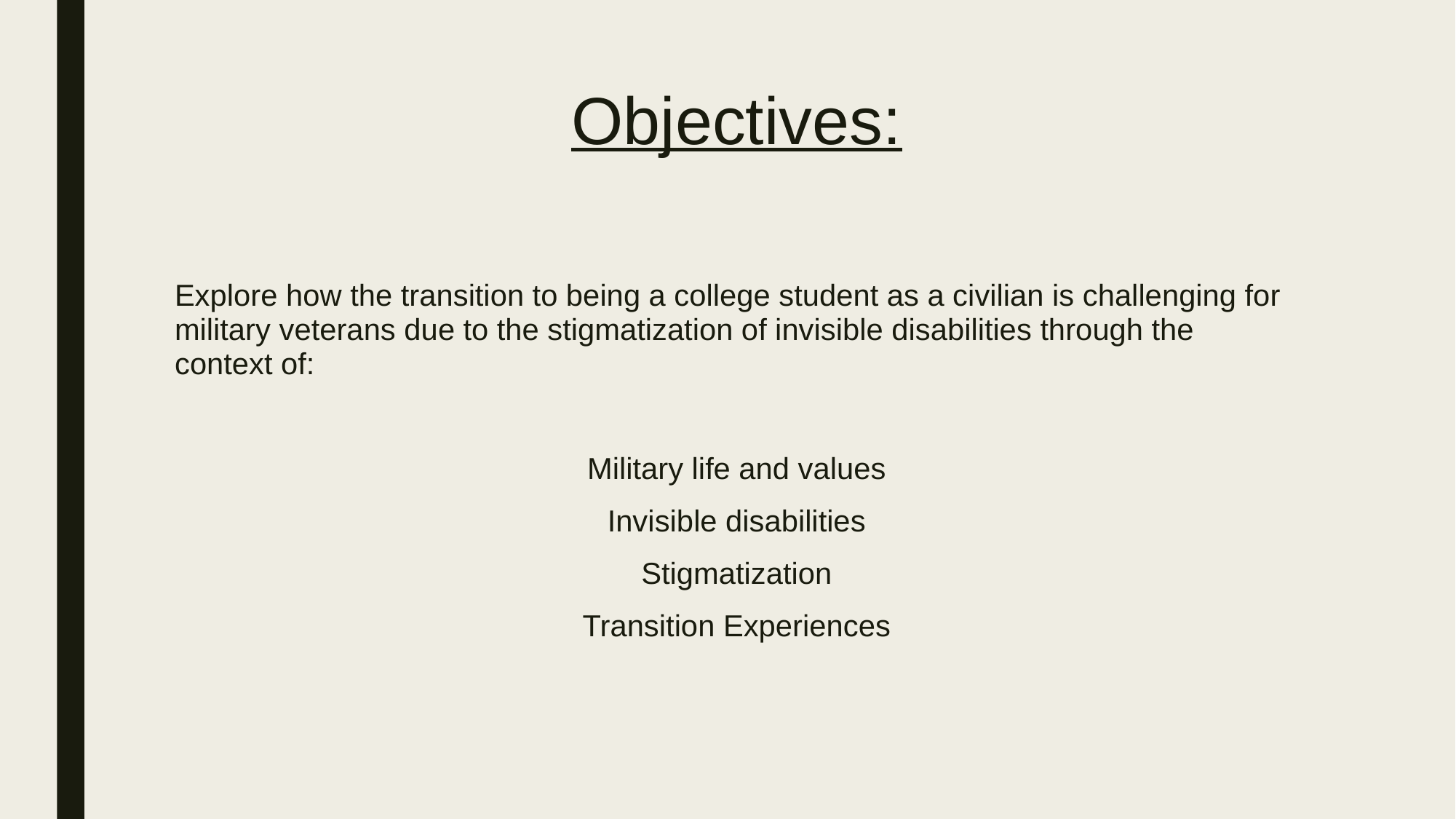

# Objectives:
Explore how the transition to being a college student as a civilian is challenging for military veterans due to the stigmatization of invisible disabilities through the context of:

Military life and values
Invisible disabilities
Stigmatization
Transition Experiences